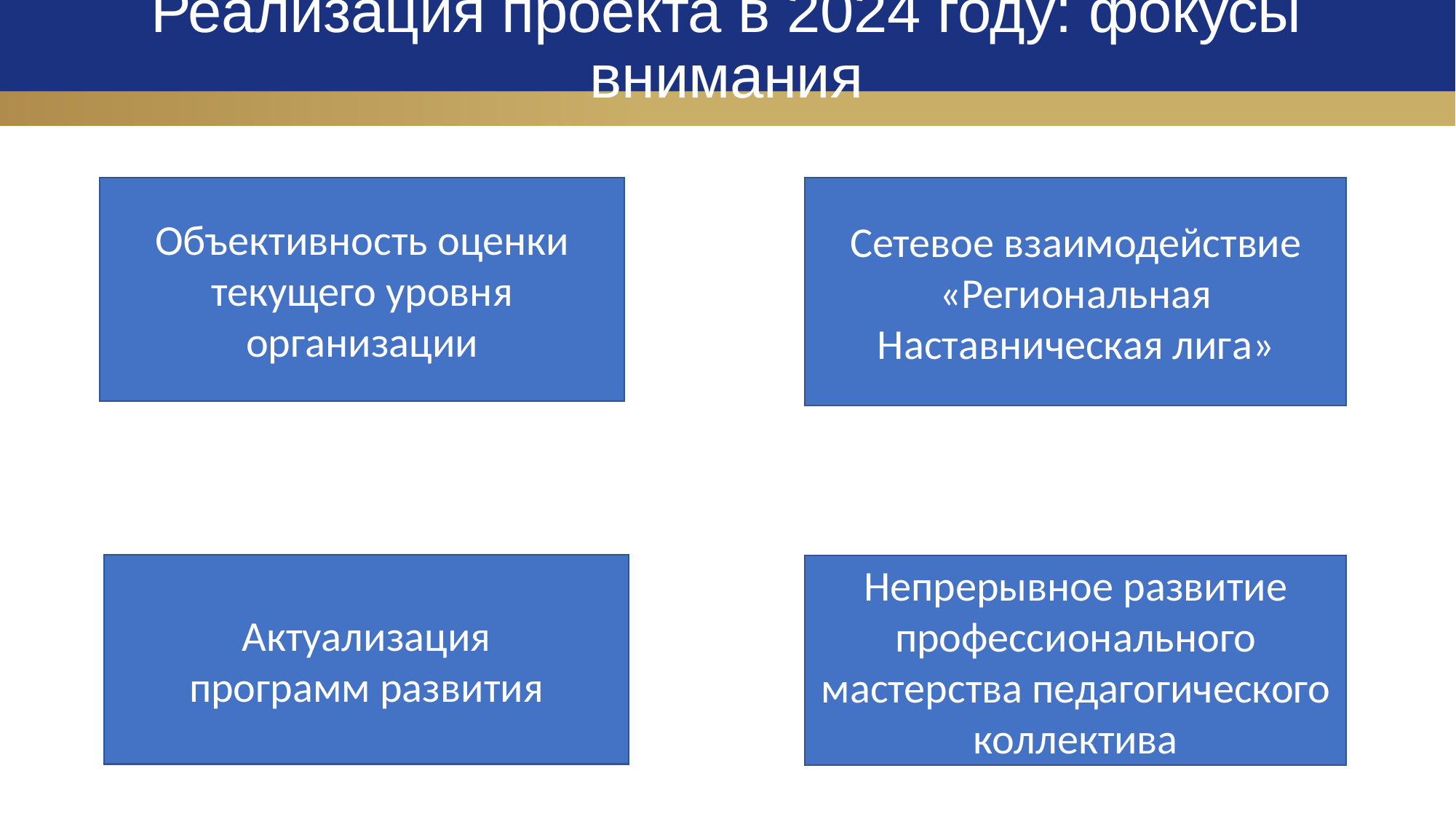

# Реализация проекта в 2024 году: фокусы внимания
Объективность оценки текущего уровня организации
Сетевое взаимодействие «Региональная Наставническая лига»
Актуализация
программ развития
Непрерывное развитие профессионального мастерства педагогического коллектива